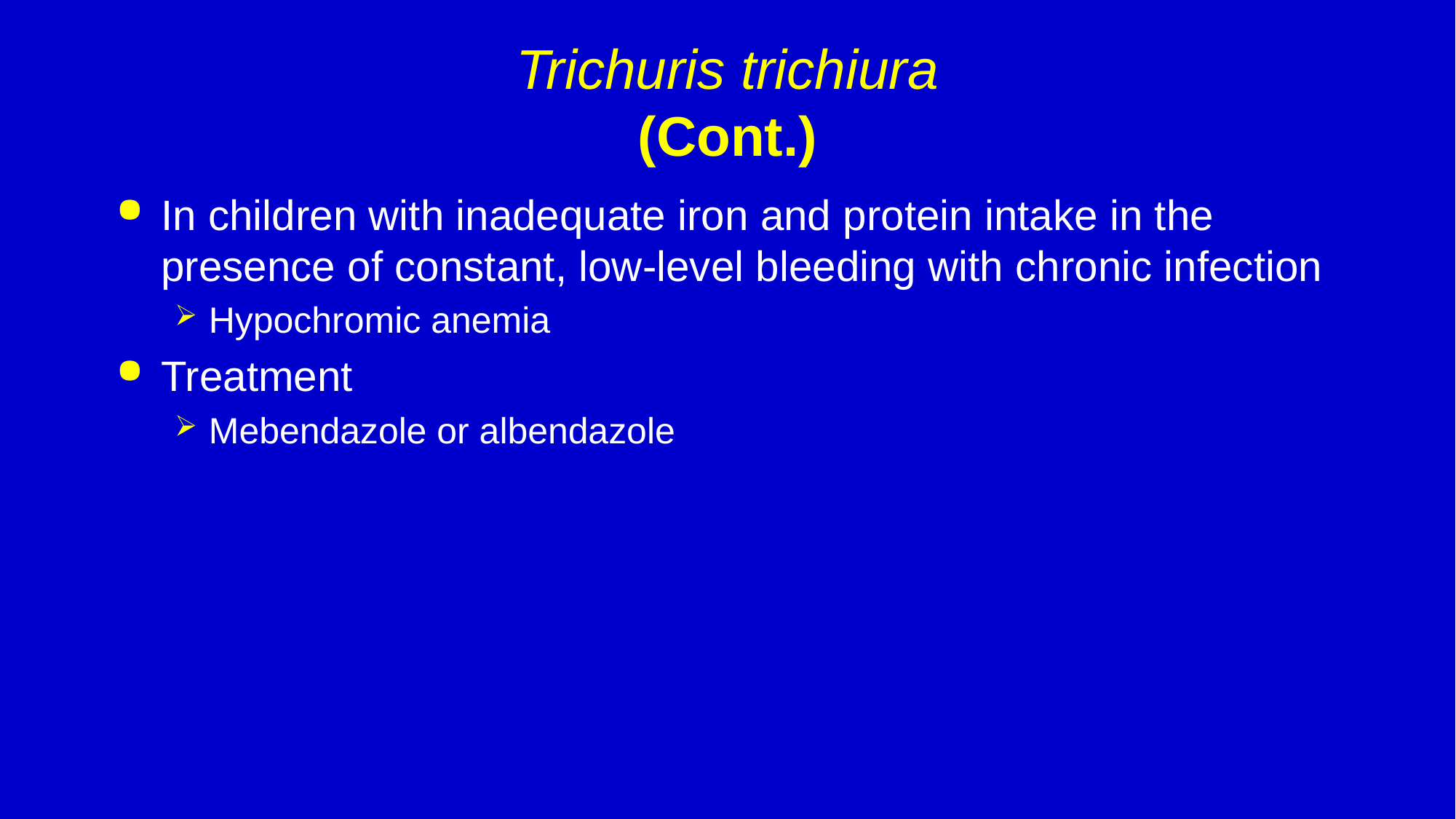

# Trichuris trichiura (Cont.)
In children with inadequate iron and protein intake in the presence of constant, low-level bleeding with chronic infection
Hypochromic anemia
Treatment
Mebendazole or albendazole